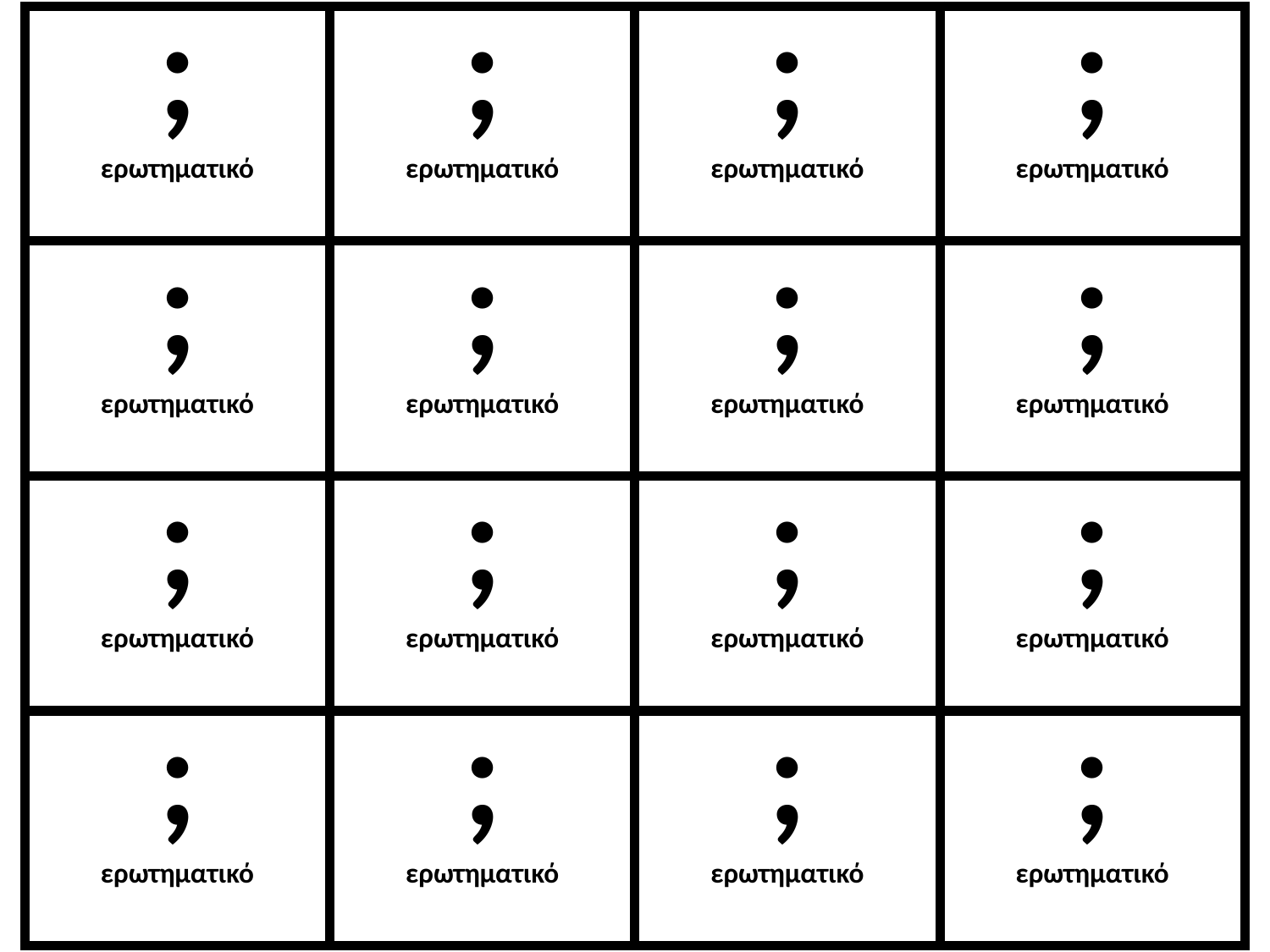

| ; ερωτηματικό | ; ερωτηματικό | ; ερωτηματικό | ; ερωτηματικό |
| --- | --- | --- | --- |
| ; ερωτηματικό | ; ερωτηματικό | ; ερωτηματικό | ; ερωτηματικό |
| ; ερωτηματικό | ; ερωτηματικό | ; ερωτηματικό | ; ερωτηματικό |
| ; ερωτηματικό | ; ερωτηματικό | ; ερωτηματικό | ; ερωτηματικό |